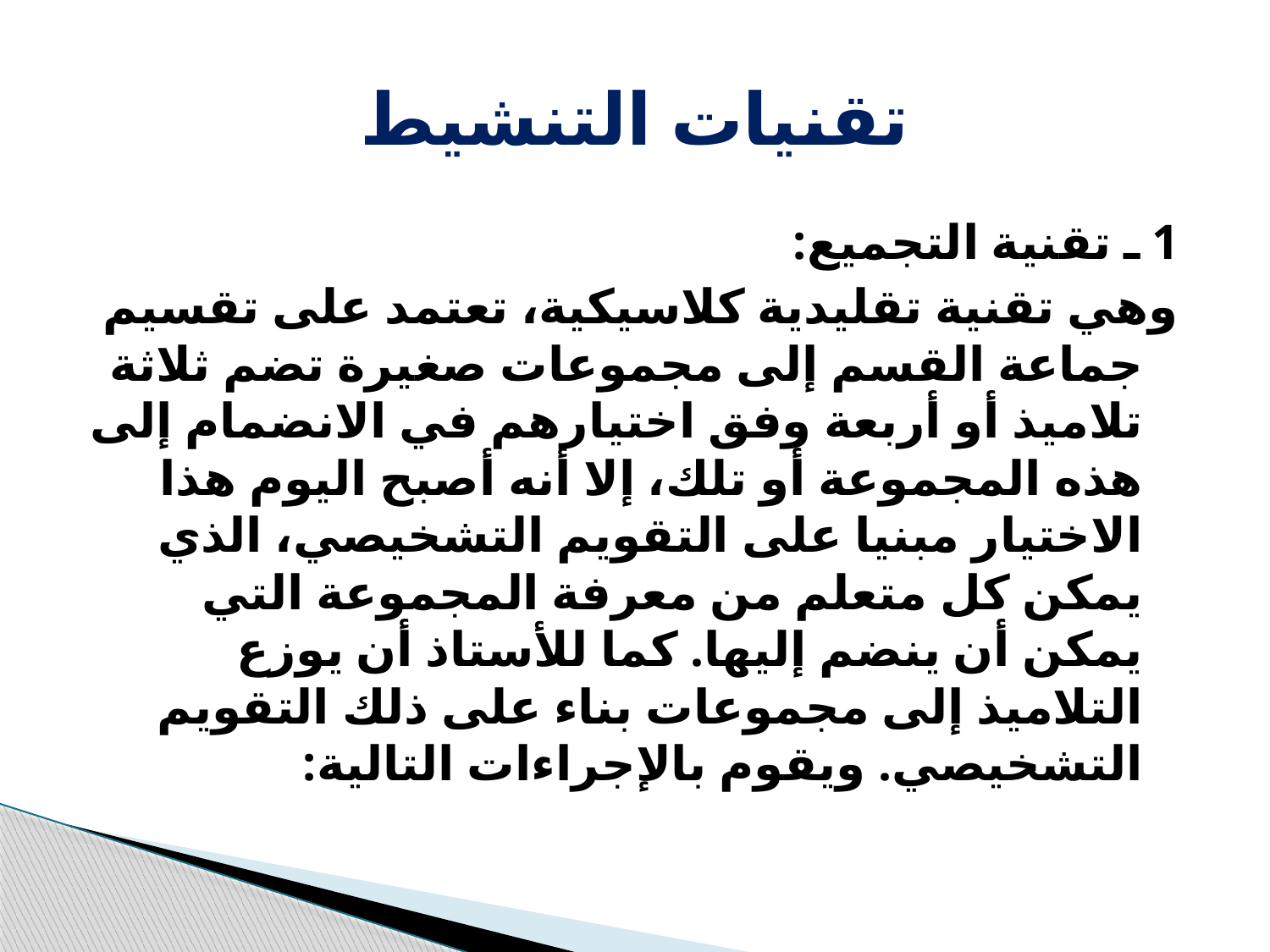

# تقنيات التنشيط
1 ـ تقنية التجميع:
وهي تقنية تقليدية كلاسيكية، تعتمد على تقسيم جماعة القسم إلى مجموعات صغيرة تضم ثلاثة تلاميذ أو أربعة وفق اختيارهم في الانضمام إلى هذه المجموعة أو تلك، إلا أنه أصبح اليوم هذا الاختيار مبنيا على التقويم التشخيصي، الذي يمكن كل متعلم من معرفة المجموعة التي يمكن أن ينضم إليها. كما للأستاذ أن يوزع التلاميذ إلى مجموعات بناء على ذلك التقويم التشخيصي. ويقوم بالإجراءات التالية: